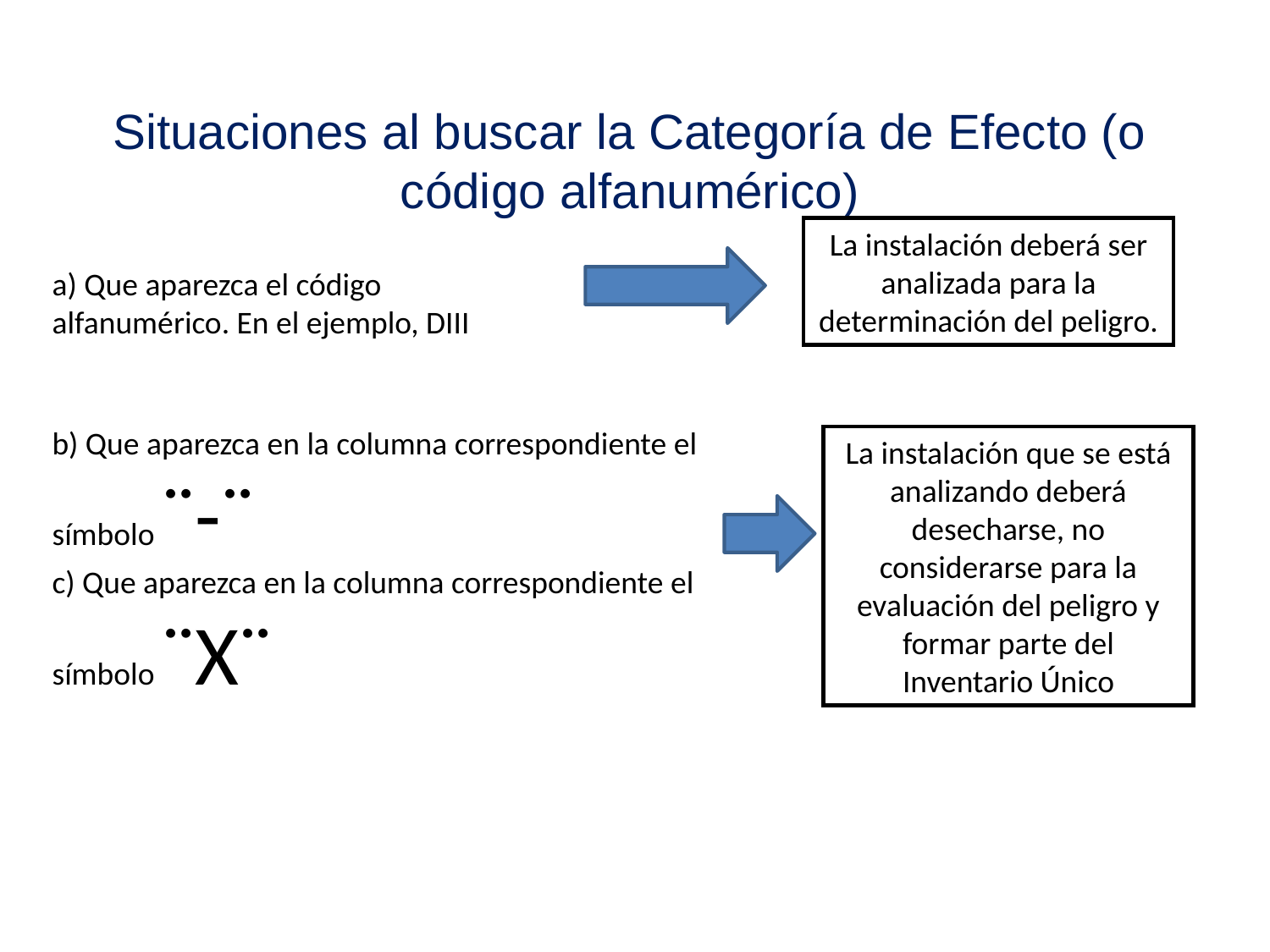

Situaciones al buscar la Categoría de Efecto (o código alfanumérico)
La instalación deberá ser analizada para la determinación del peligro.

a) Que aparezca el código alfanumérico. En el ejemplo, DIII
b) Que aparezca en la columna correspondiente el símbolo ¨-¨
c) Que aparezca en la columna correspondiente el símbolo ¨X¨
La instalación que se está analizando deberá desecharse, no considerarse para la evaluación del peligro y formar parte del Inventario Único